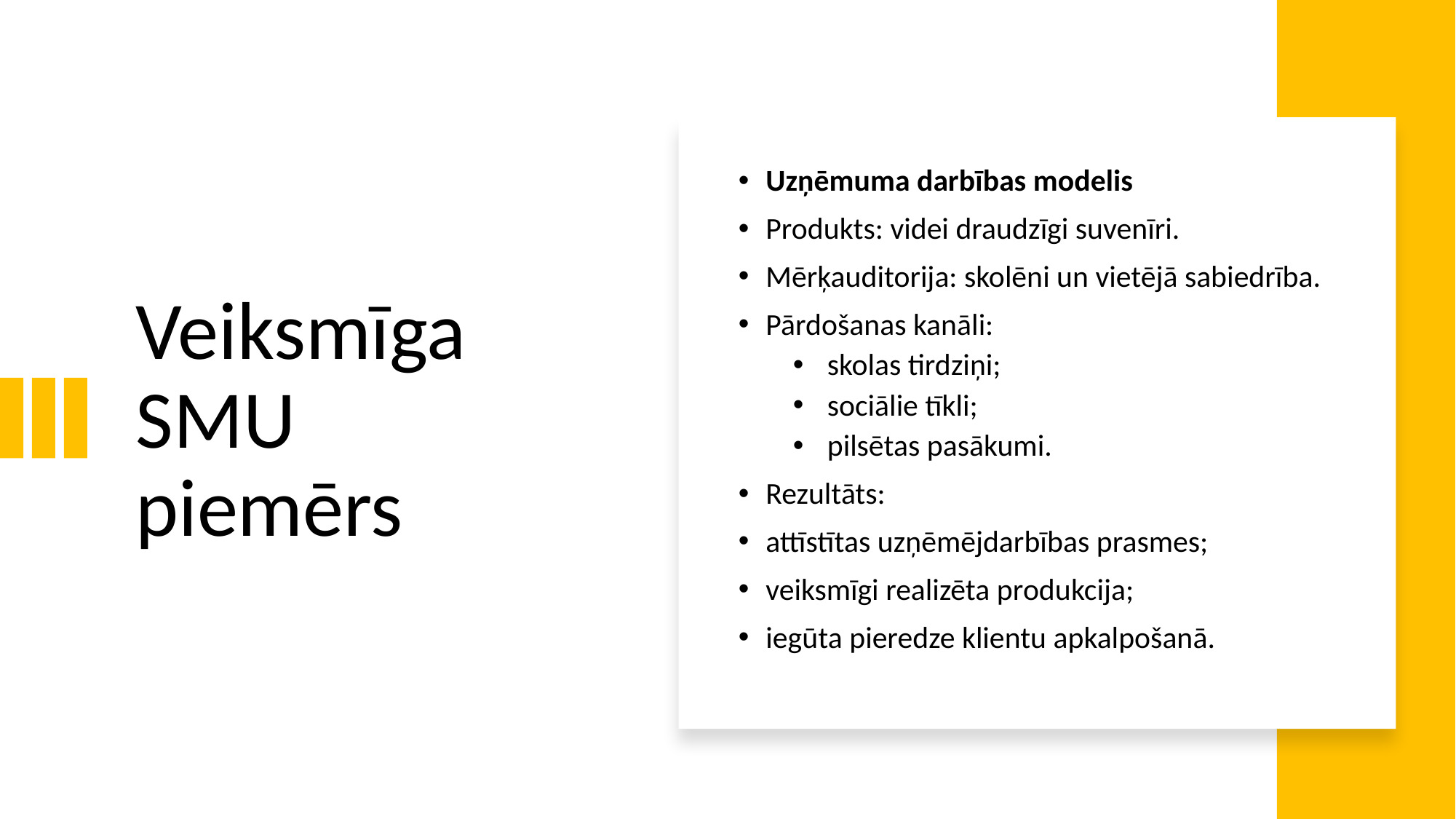

# Veiksmīga SMU piemērs
Uzņēmuma darbības modelis
Produkts: videi draudzīgi suvenīri.
Mērķauditorija: skolēni un vietējā sabiedrība.
Pārdošanas kanāli:
skolas tirdziņi;
sociālie tīkli;
pilsētas pasākumi.
Rezultāts:
attīstītas uzņēmējdarbības prasmes;
veiksmīgi realizēta produkcija;
iegūta pieredze klientu apkalpošanā.